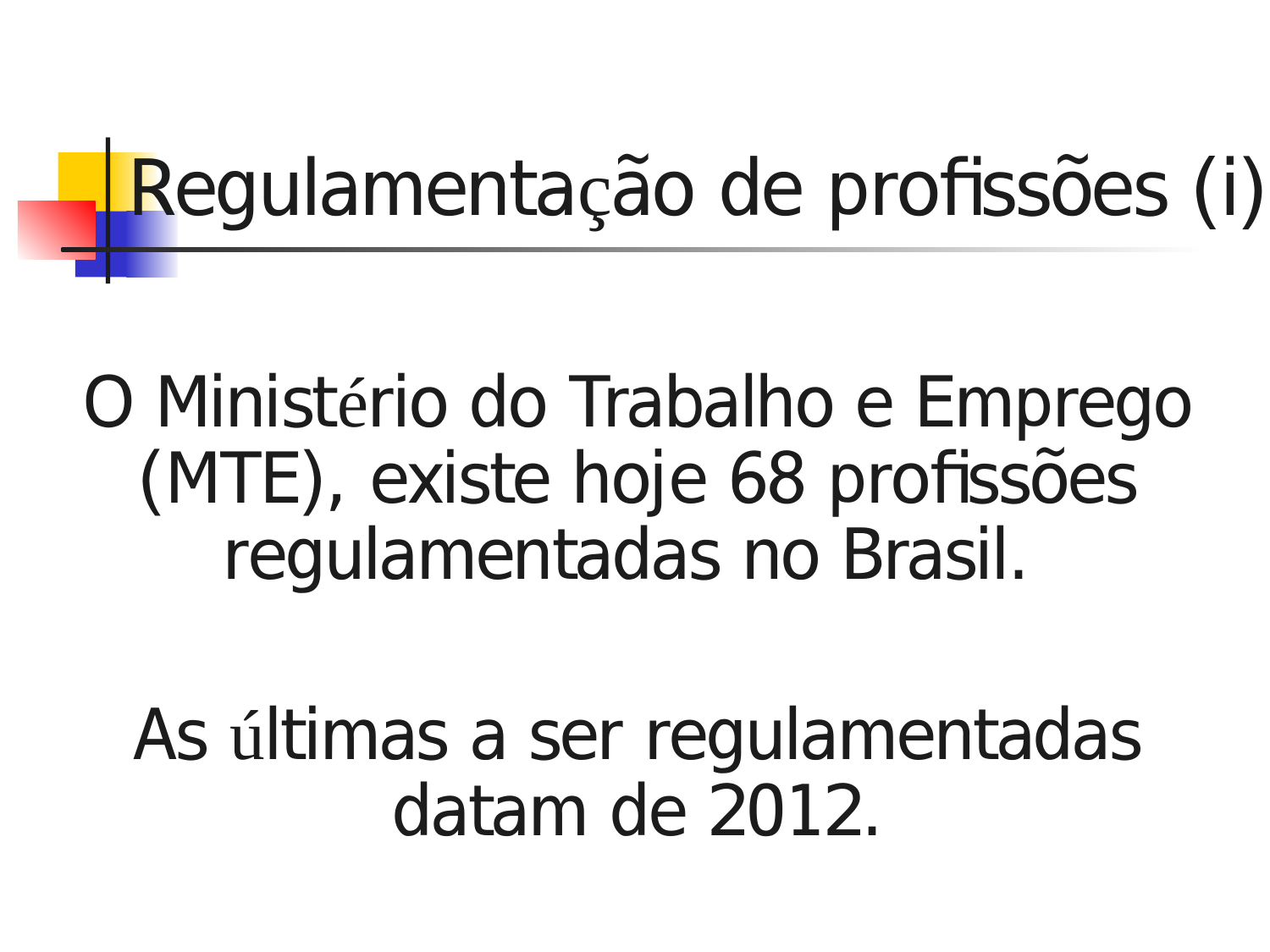

Regulamentação de profissões (i)
O Ministério do Trabalho e Emprego (MTE), existe hoje 68 profissões regulamentadas no Brasil.

As últimas a ser regulamentadas datam de 2012.